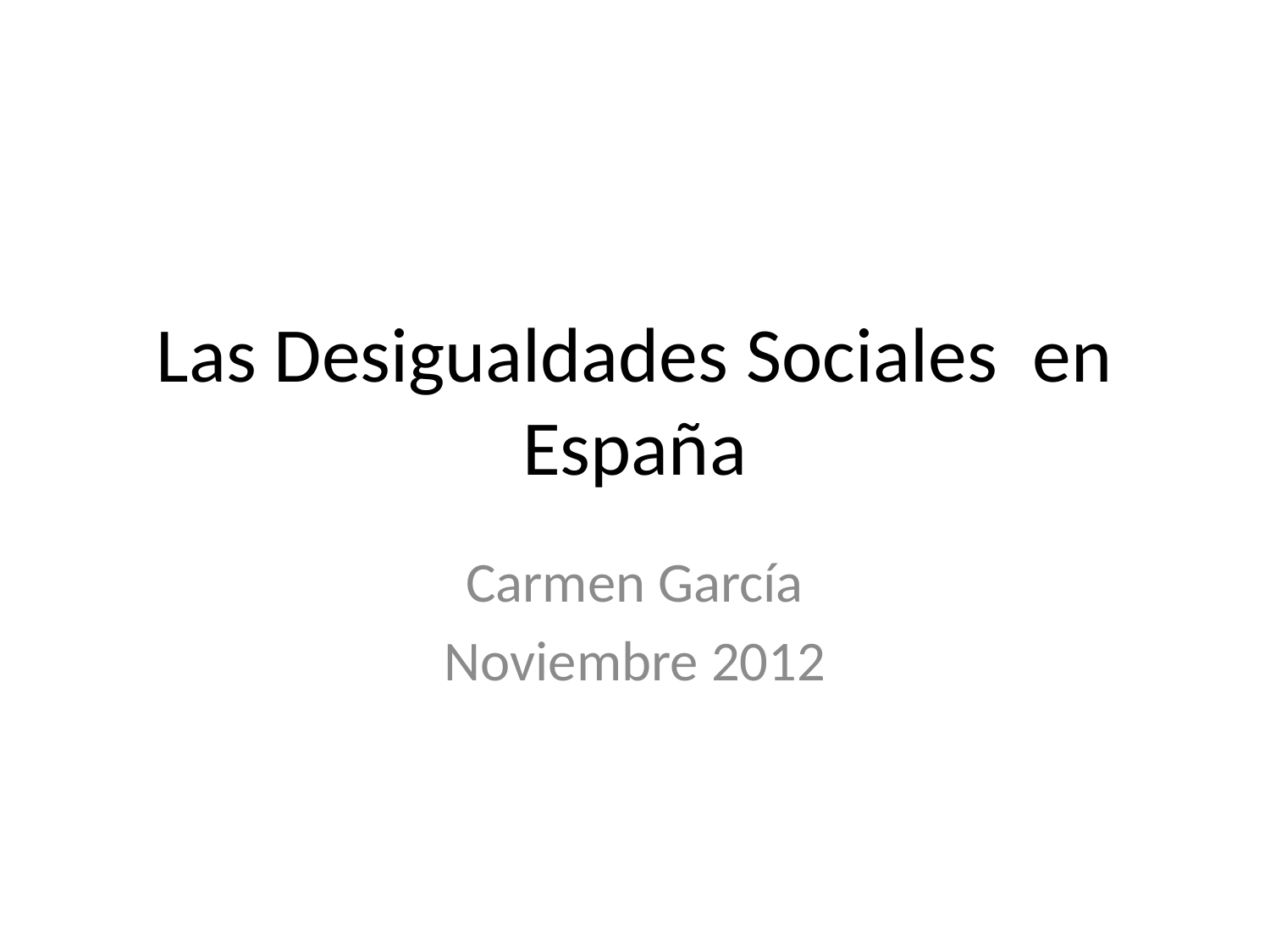

# Las Desigualdades Sociales  en España
Carmen García
Noviembre 2012